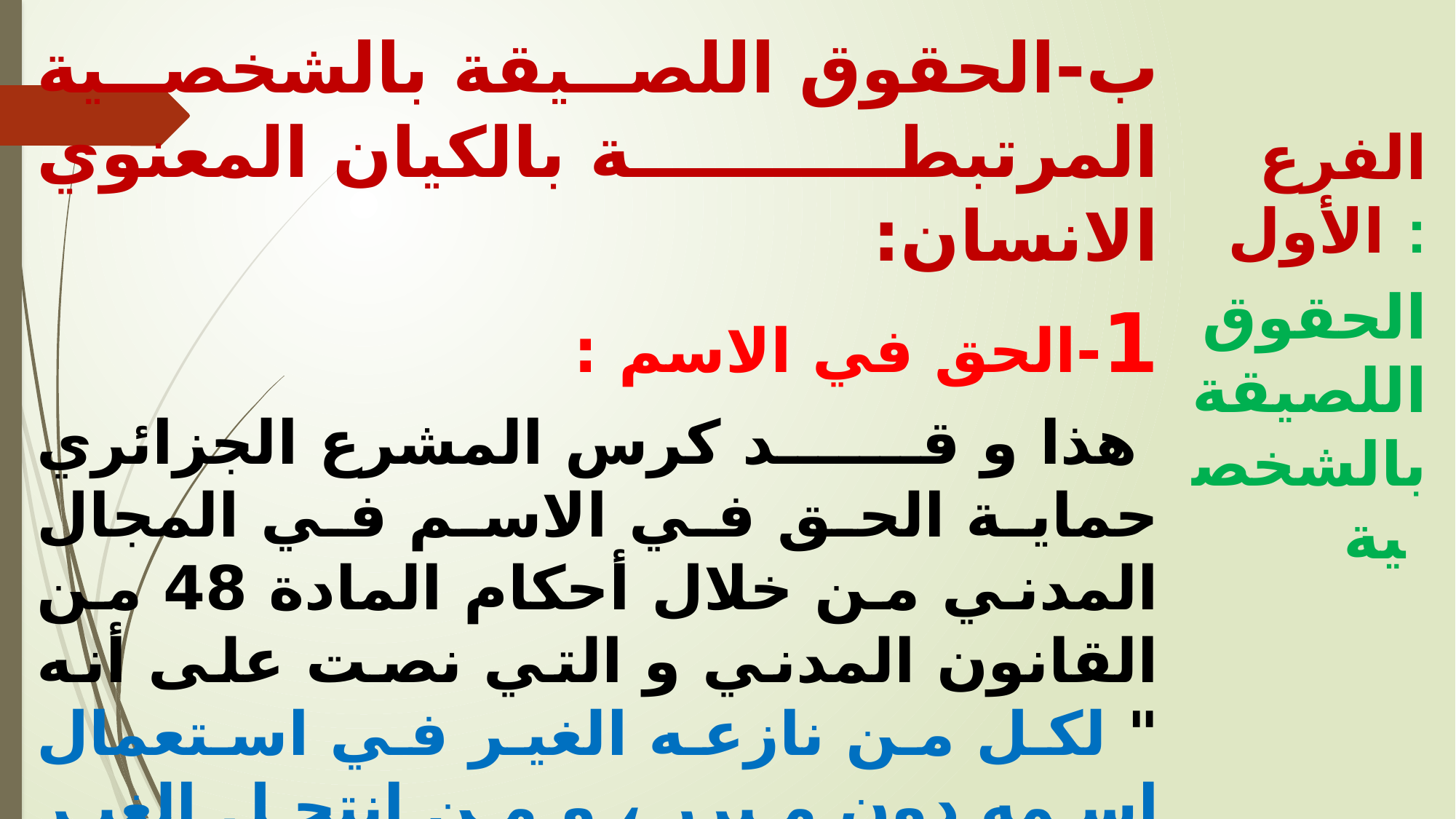

ب‌-	الحقوق اللصيقة بالشخصية المرتبطة بالكيان المعنوي الانسان:
1-	الحق في الاسم :
 هذا و قد كرس المشرع الجزائري حماية الحق في الاسم في المجال المدني من خلال أحكام المادة 48 من القانون المدني و التي نصت على أنه " لكل من نازعه الغير في استعمال اسمه دون مبرر ، و من انتحل الغير اسمه ، أن يطلب وقف الاعتداء و التعويض عما يكون قد لحقه من ضرر "
كما نجد تكريس حماية الحق في الاسم من قبل المشرع الجزائري في المجال الجزائي في عدة أوضاع ، على نحو ما ورد في أحكام قانون العقوبات من أن " كل من انتحل اسم الغير في ظروف أدت إلى قيد حكم في صحيفة السوابق القضائية لهذا الغير  أو كان من الجائز أن تؤدي إلى ذلك يعاقب بالحبس من 06 أشهر إلى 05 سنوات ..."  .
الفرع الأول :
 الحقوق اللصيقة بالشخصية